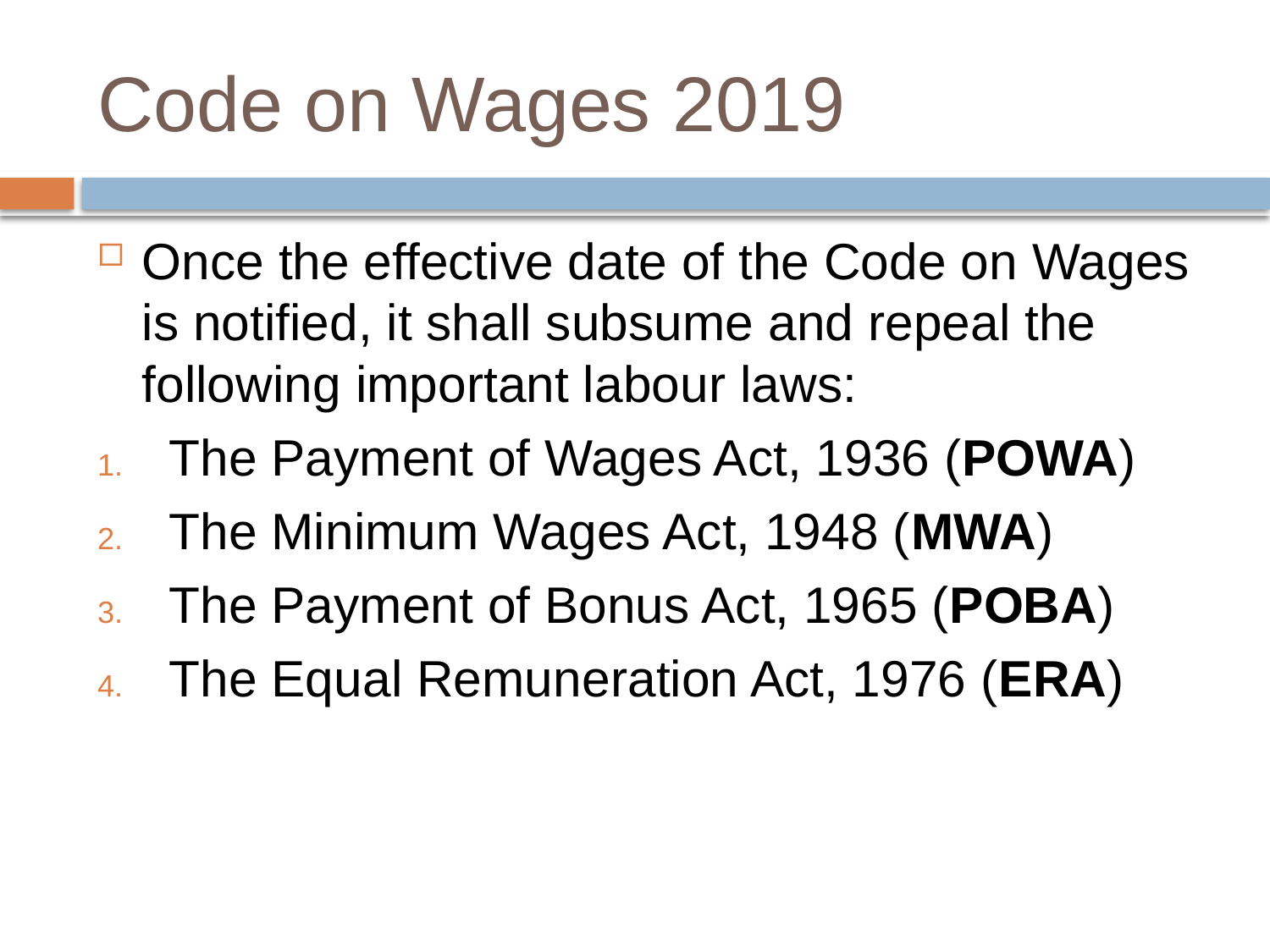

# Code on Wages 2019
Once the effective date of the Code on Wages is notified, it shall subsume and repeal the following important labour laws:
The Payment of Wages Act, 1936 (POWA)
The Minimum Wages Act, 1948 (MWA)
The Payment of Bonus Act, 1965 (POBA)
The Equal Remuneration Act, 1976 (ERA)